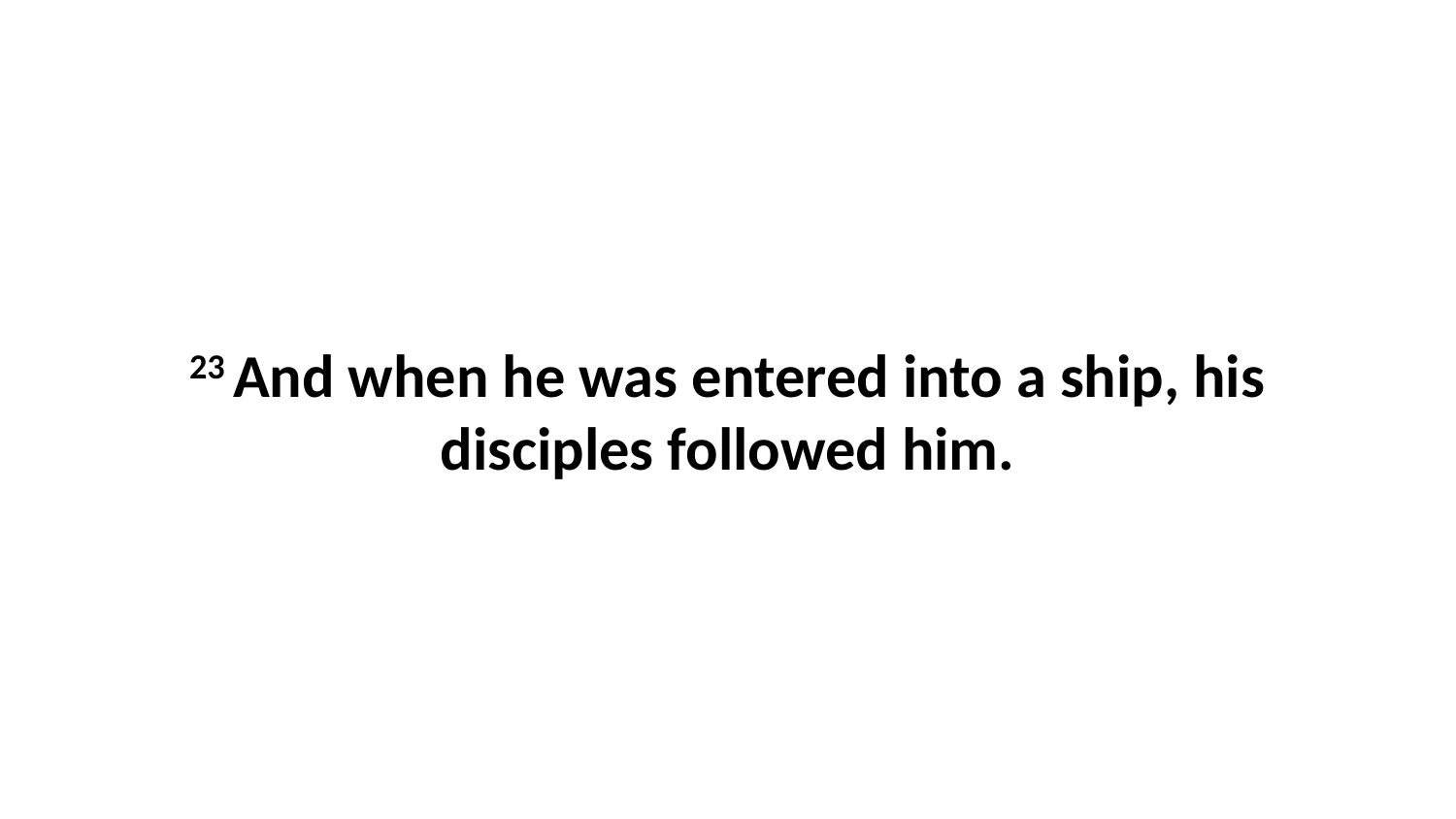

23 And when he was entered into a ship, his disciples followed him.